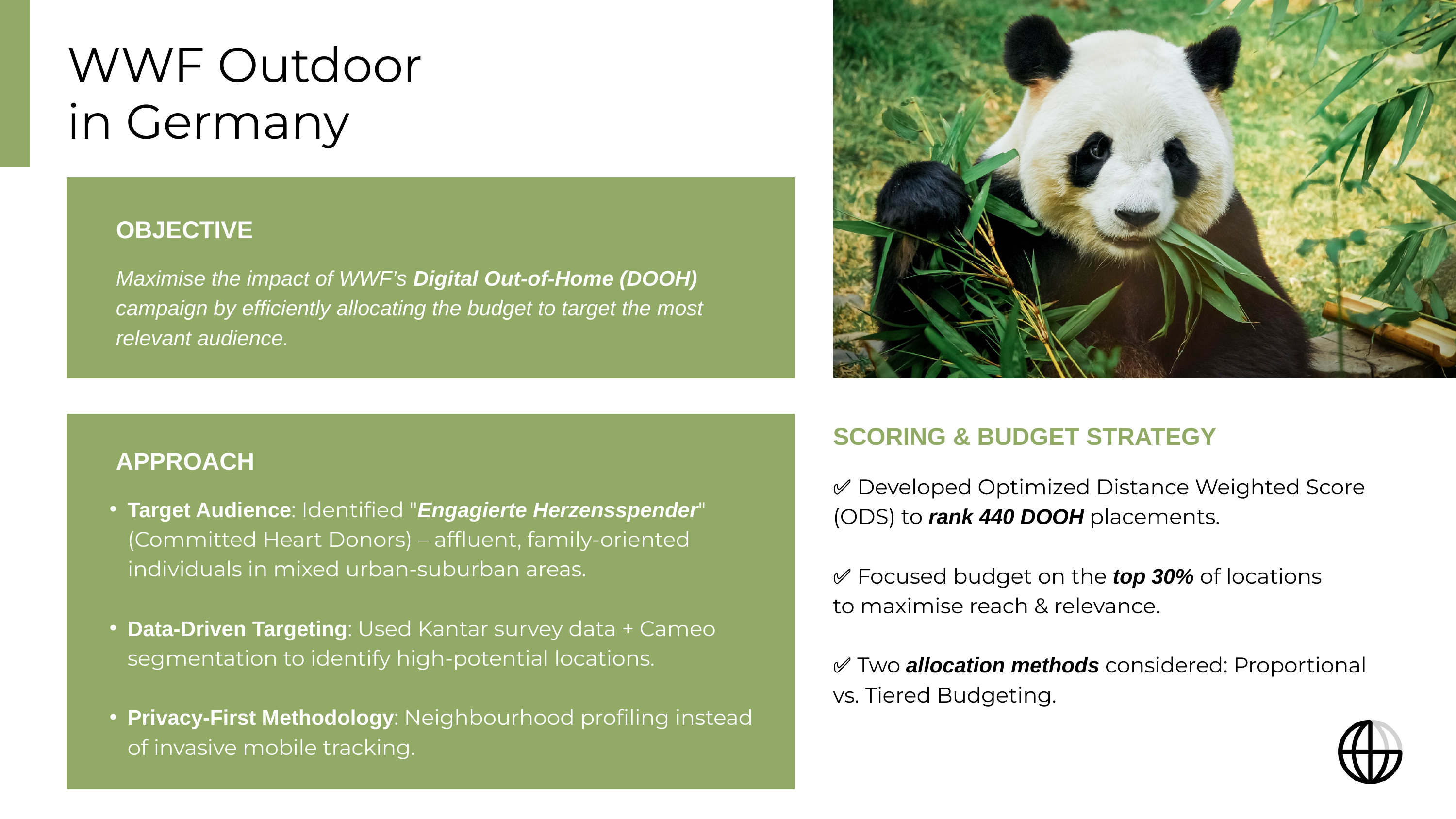

WWF Outdoor
in Germany

OBJECTIVE
Maximise the impact of WWF’s Digital Out-of-Home (DOOH) campaign by efficiently allocating the budget to target the most relevant audience.

SCORING & BUDGET STRATEGY
APPROACH
✅ Developed Optimized Distance Weighted Score (ODS) to rank 440 DOOH placements.

✅ Focused budget on the top 30% of locations
to maximise reach & relevance.

✅ Two allocation methods considered: Proportional
vs. Tiered Budgeting.
Target Audience: Identified "Engagierte Herzensspender" (Committed Heart Donors) – affluent, family-oriented individuals in mixed urban-suburban areas.

Data-Driven Targeting: Used Kantar survey data + Cameo segmentation to identify high-potential locations.

Privacy-First Methodology: Neighbourhood profiling instead of invasive mobile tracking.